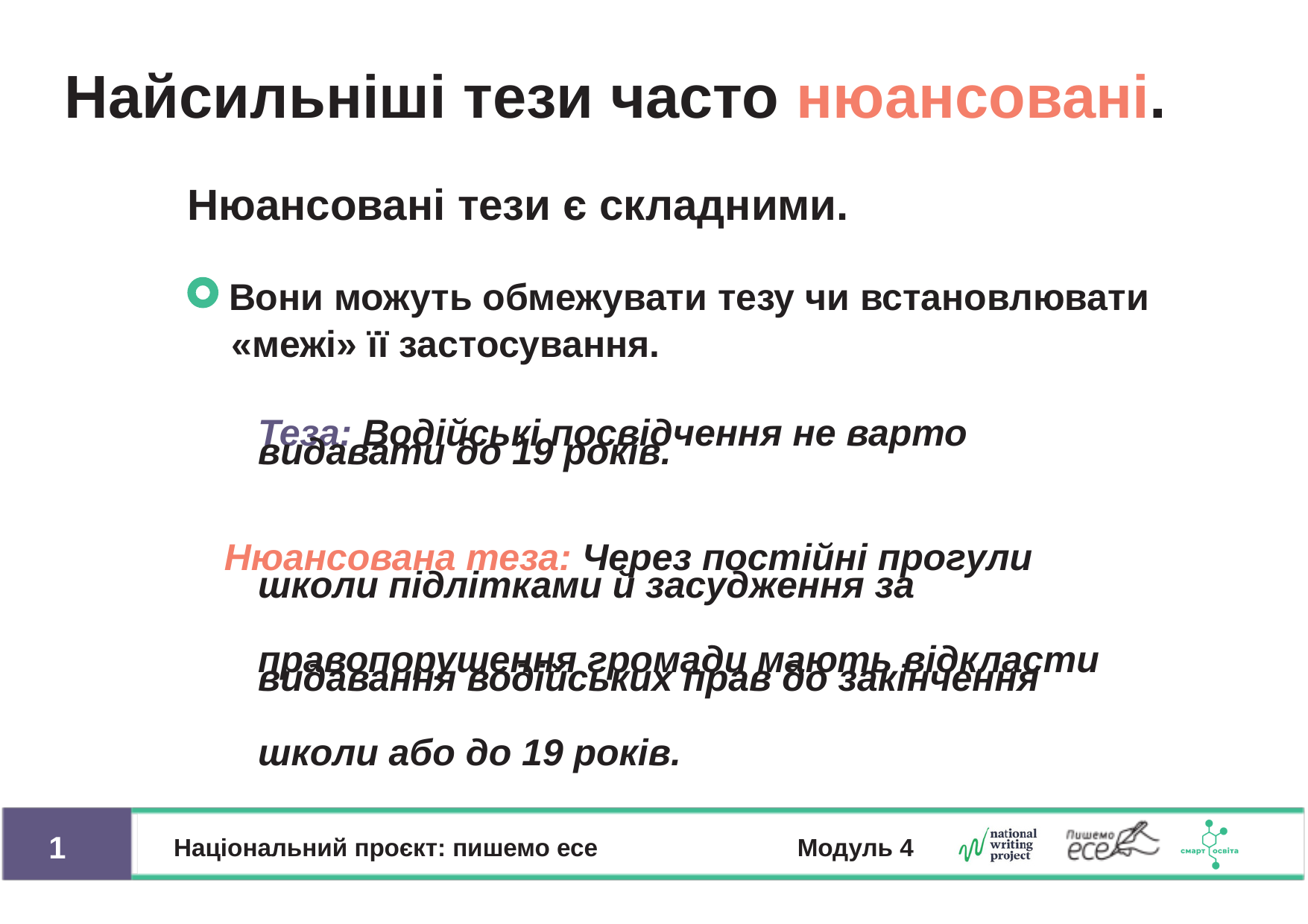

Найсильніші тези часто нюансовані.
Нюансовані тези є складними.

 Вони можуть обмежувати тезу чи встановлювати
«межі» її застосування.
Теза: Водійські посвідчення не варто
видавати до 19 років.

 Нюансована теза: Через постійні прогули
школи підлітками й засудження за
правопорушення громади мають відкласти
видавання водійських прав до закінчення
школи або до 19 років.

15

Національний проєкт: пишемо есе
Модуль 4